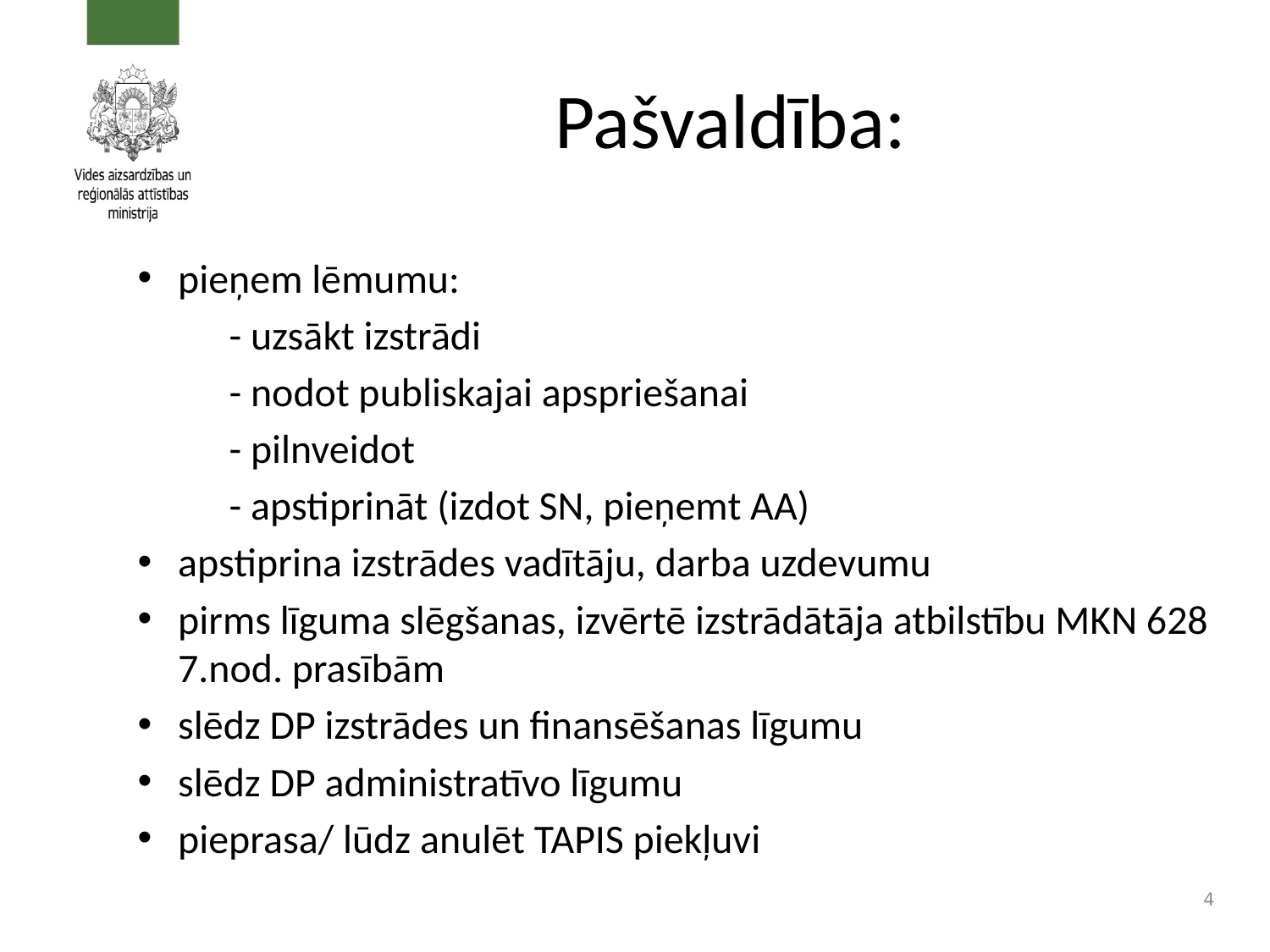

Pašvaldība:
pieņem lēmumu:
	- uzsākt izstrādi
	- nodot publiskajai apspriešanai
	- pilnveidot
	- apstiprināt (izdot SN, pieņemt AA)
apstiprina izstrādes vadītāju, darba uzdevumu
pirms līguma slēgšanas, izvērtē izstrādātāja atbilstību MKN 628 7.nod. prasībām
slēdz DP izstrādes un finansēšanas līgumu
slēdz DP administratīvo līgumu
pieprasa/ lūdz anulēt TAPIS piekļuvi

4